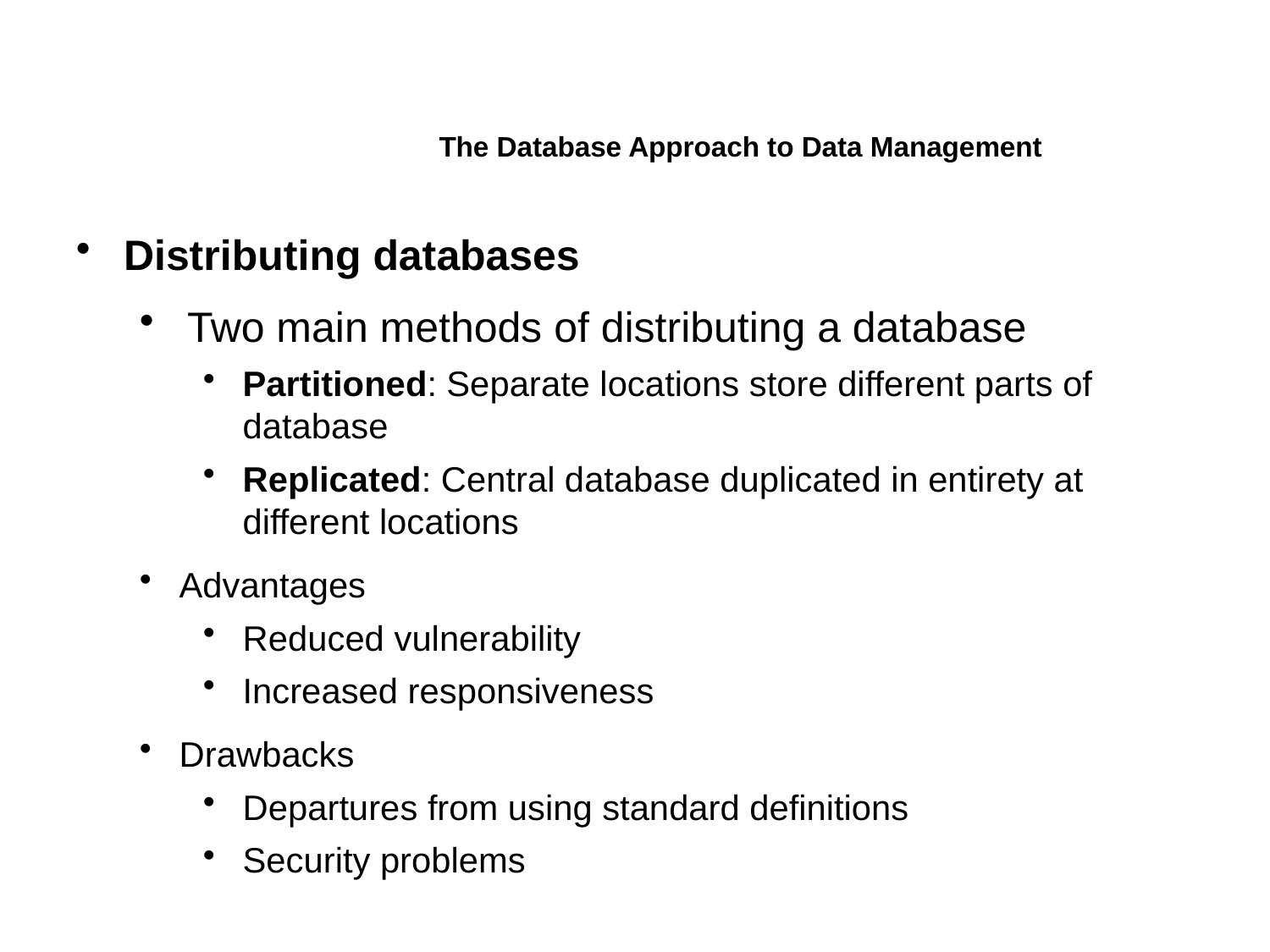

The Database Approach to Data Management
Distributing databases
Two main methods of distributing a database
Partitioned: Separate locations store different parts of database
Replicated: Central database duplicated in entirety at different locations
Advantages
Reduced vulnerability
Increased responsiveness
Drawbacks
Departures from using standard definitions
Security problems